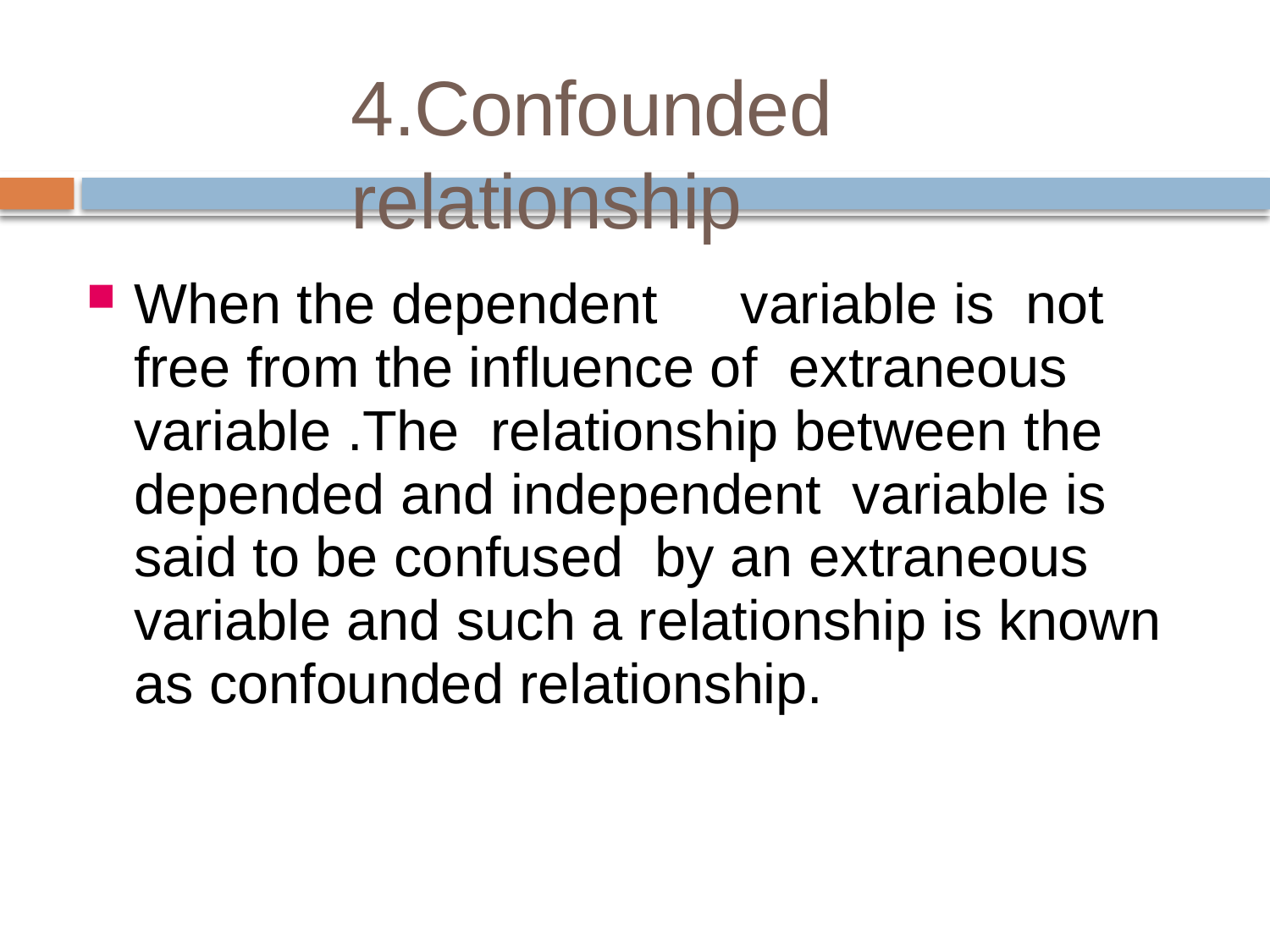

# 4.Confounded relationship
When the dependent	variable is  not free from the influence of  extraneous variable .The  relationship between the  depended and independent  variable is said to be confused  by an extraneous variable and such a relationship is known as confounded relationship.